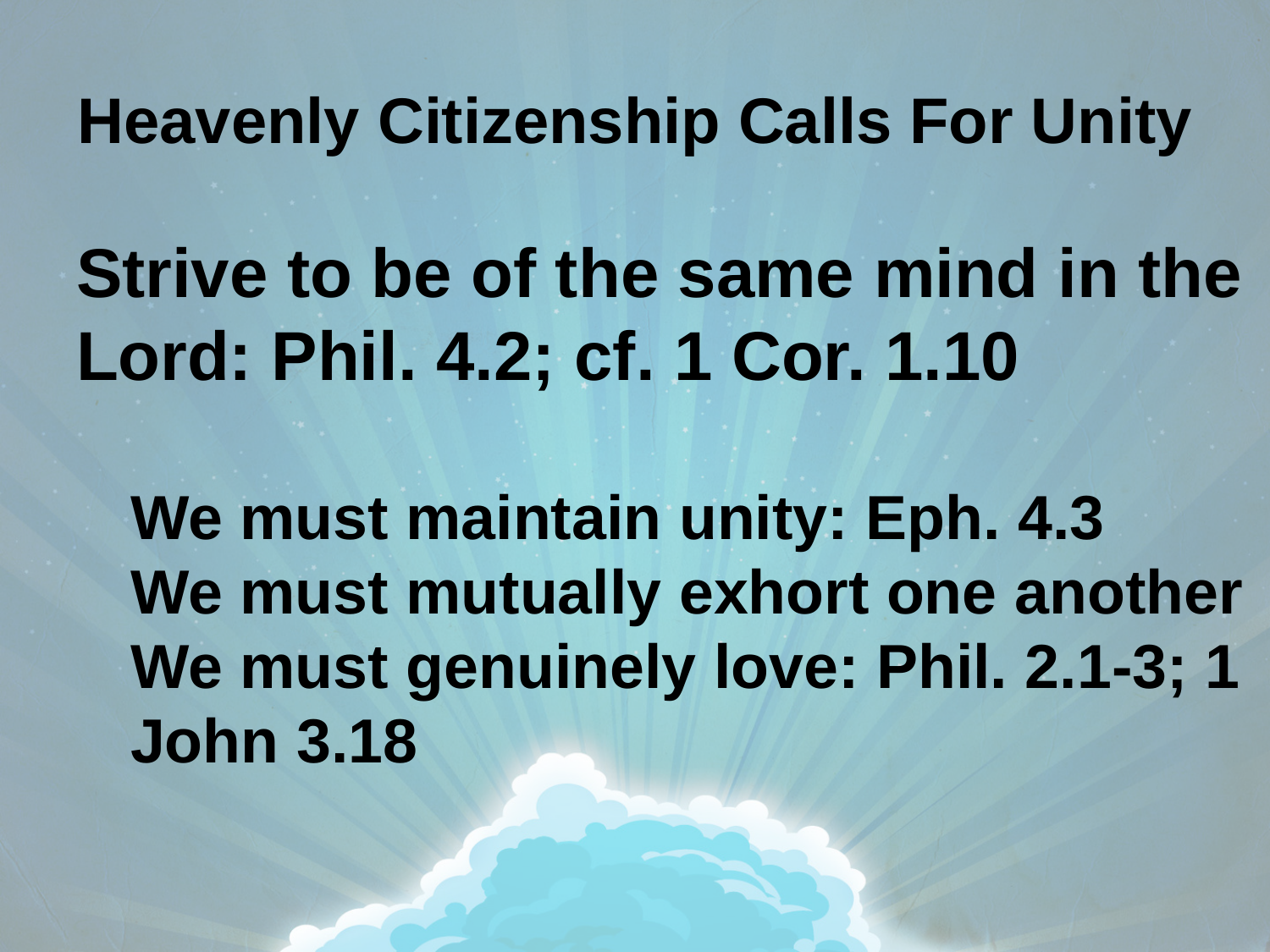

# Heavenly Citizenship Calls For Unity
Strive to be of the same mind in the Lord: Phil. 4.2; cf. 1 Cor. 1.10

We must maintain unity: Eph. 4.3
We must mutually exhort one another
We must genuinely love: Phil. 2.1-3; 1 John 3.18